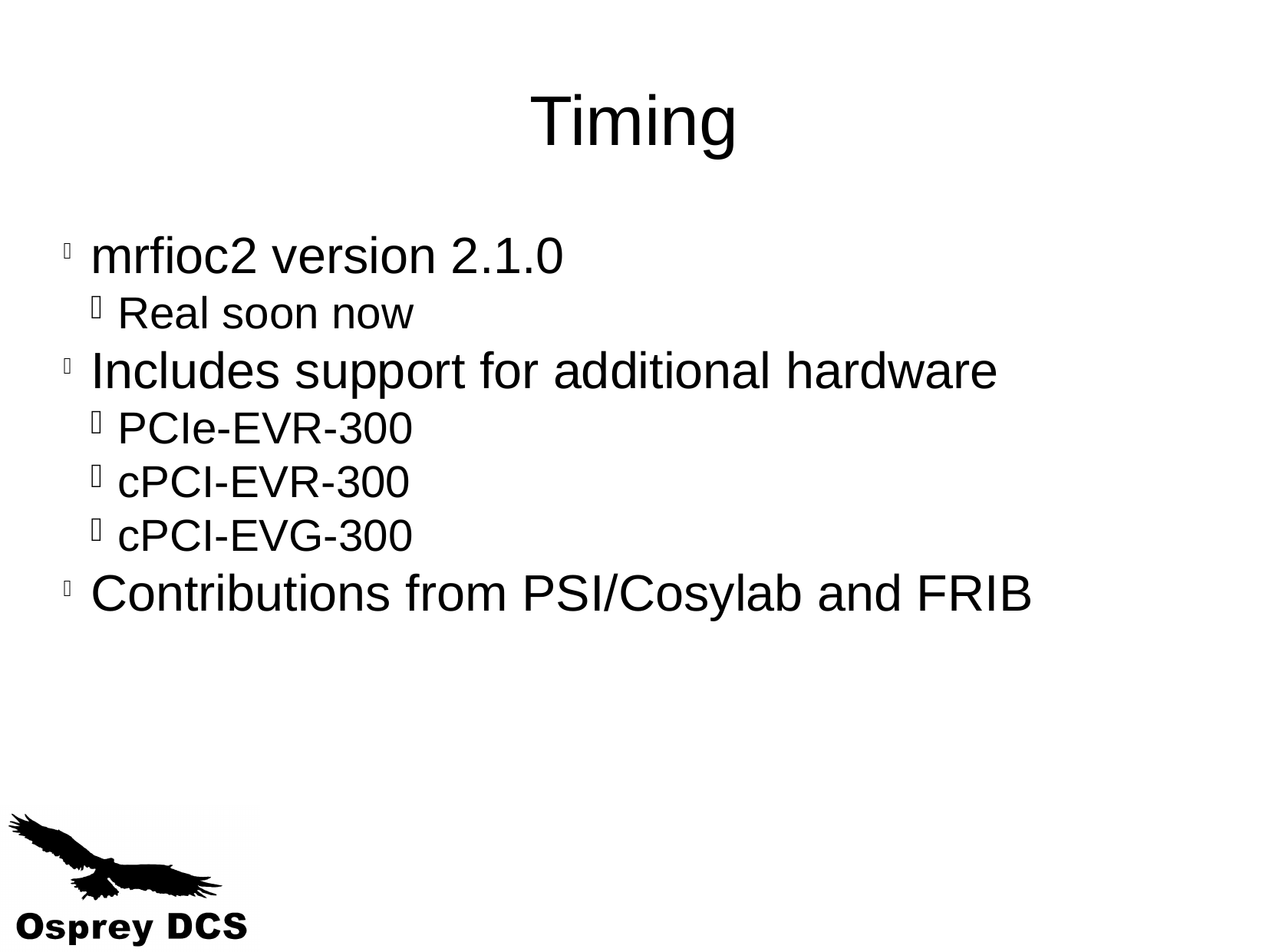

Timing
mrfioc2 version 2.1.0
Real soon now
Includes support for additional hardware
PCIe-EVR-300
cPCI-EVR-300
cPCI-EVG-300
Contributions from PSI/Cosylab and FRIB